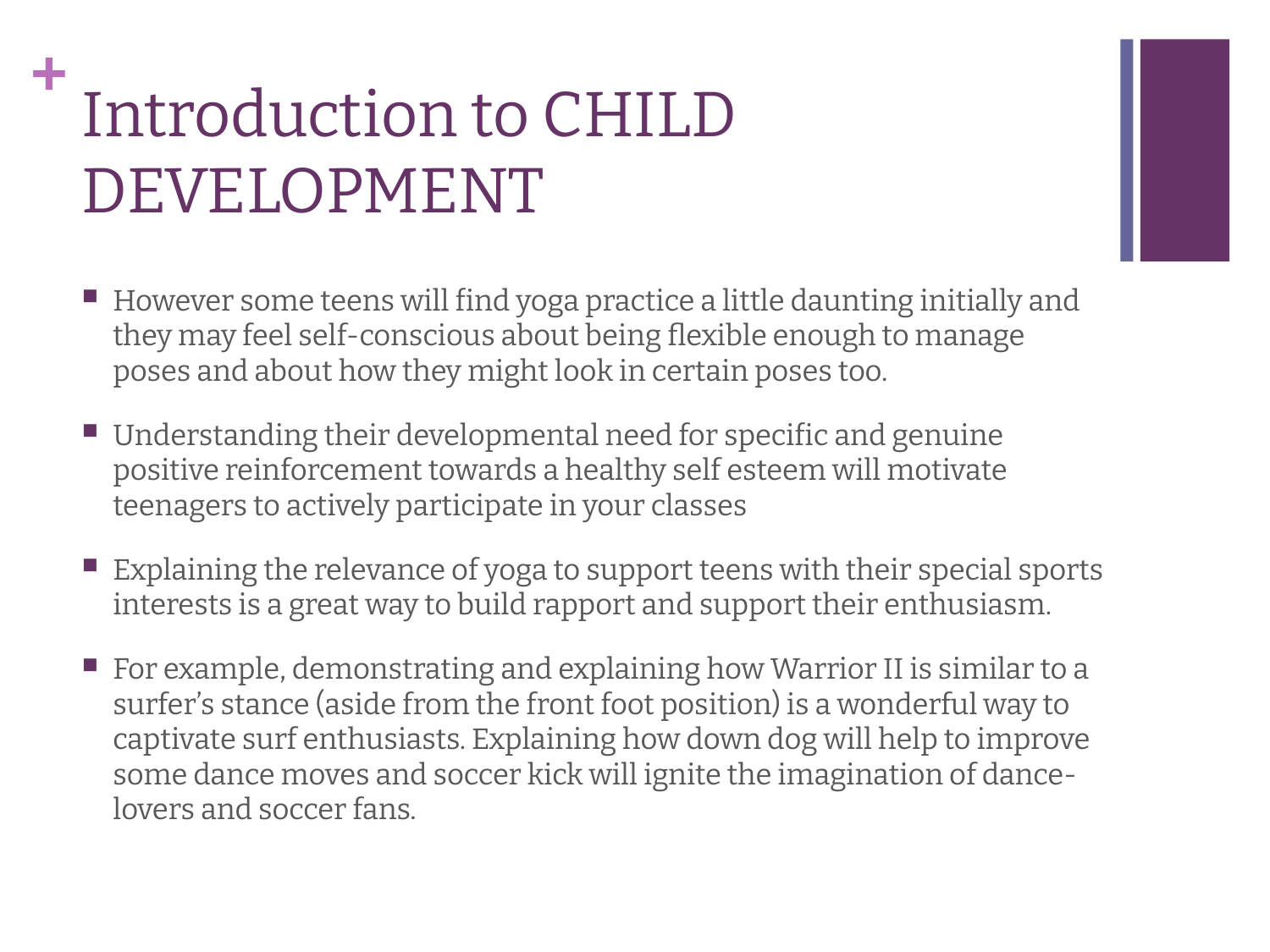

# Introduction to CHILD DEVELOPMENT
However some teens will find yoga practice a little daunting initially and they may feel self-conscious about being flexible enough to manage poses and about how they might look in certain poses too.
Understanding their developmental need for specific and genuine positive reinforcement towards a healthy self esteem will motivate teenagers to actively participate in your classes
Explaining the relevance of yoga to support teens with their special sports interests is a great way to build rapport and support their enthusiasm.
For example, demonstrating and explaining how Warrior II is similar to a surfer’s stance (aside from the front foot position) is a wonderful way to captivate surf enthusiasts. Explaining how down dog will help to improve some dance moves and soccer kick will ignite the imagination of dance-lovers and soccer fans.